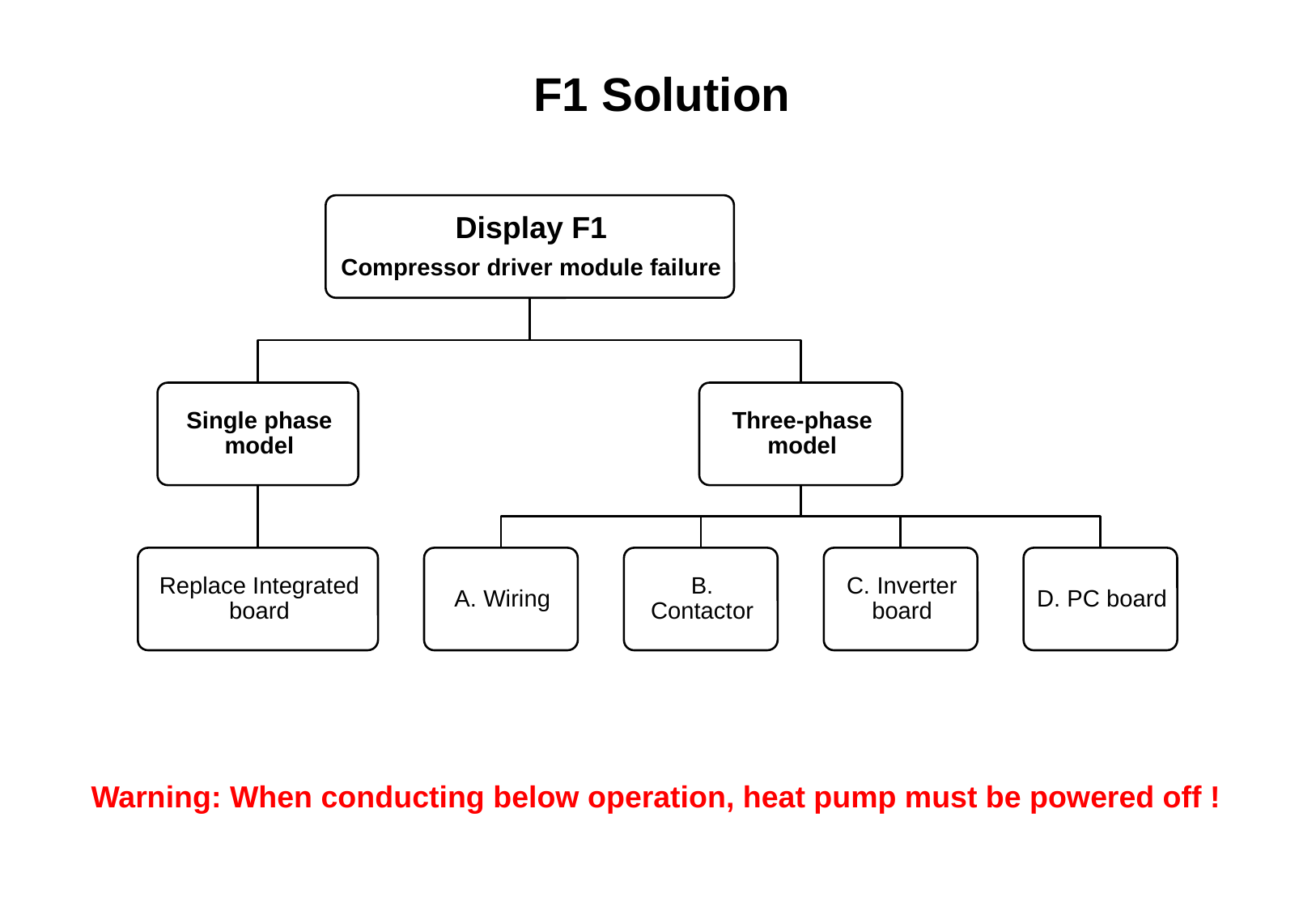

F1 Solution
Display F1
Compressor driver module failure
Single phase model
Replace Integrated board
Three-phase model
A. Wiring
B. Contactor
C. Inverter board
D. PC board
Warning: When conducting below operation, heat pump must be powered off !